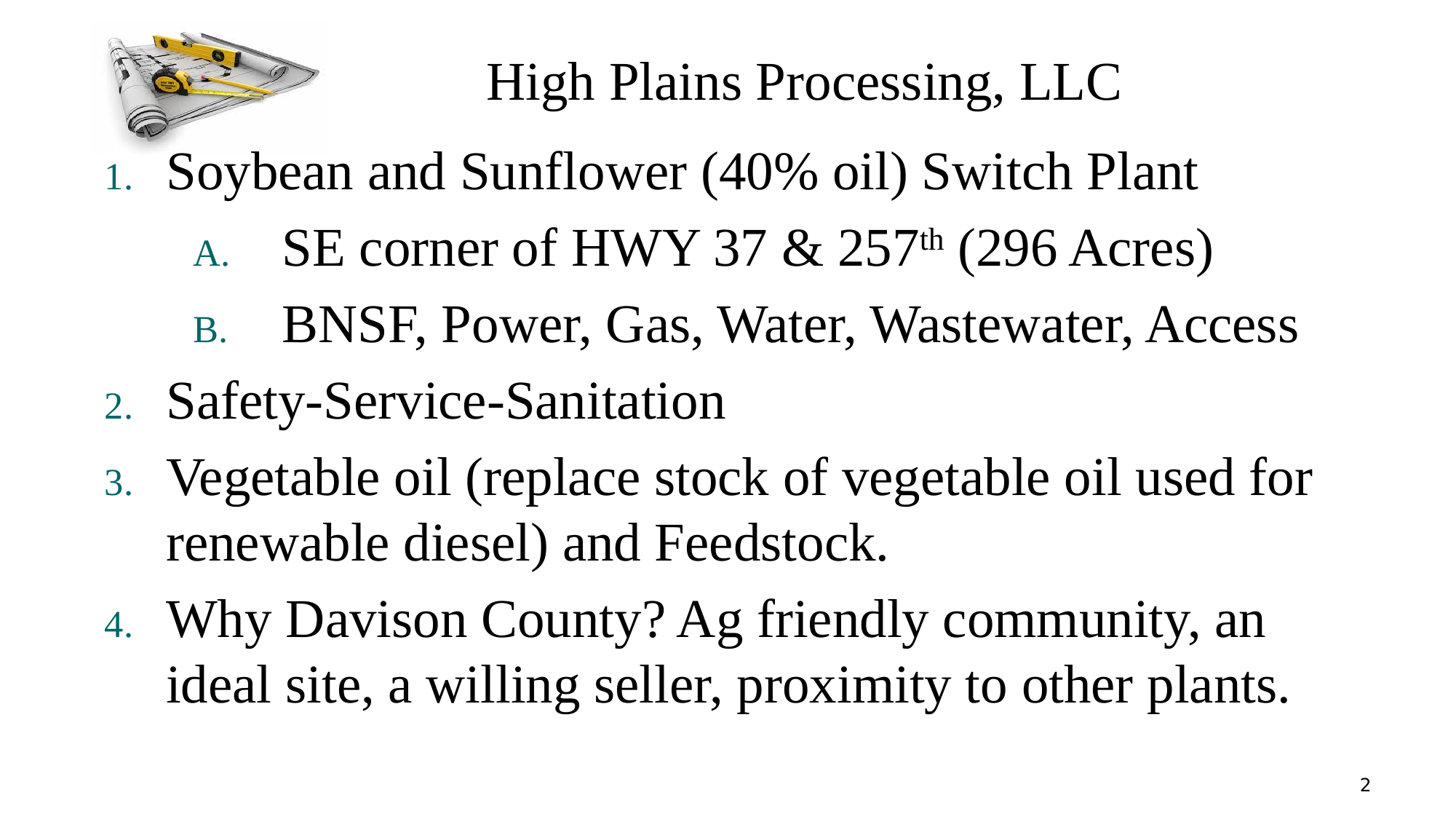

High Plains Processing, LLC
Soybean and Sunflower (40% oil) Switch Plant
SE corner of HWY 37 & 257th (296 Acres)
BNSF, Power, Gas, Water, Wastewater, Access
Safety-Service-Sanitation
Vegetable oil (replace stock of vegetable oil used for renewable diesel) and Feedstock.
Why Davison County? Ag friendly community, an ideal site, a willing seller, proximity to other plants.

2